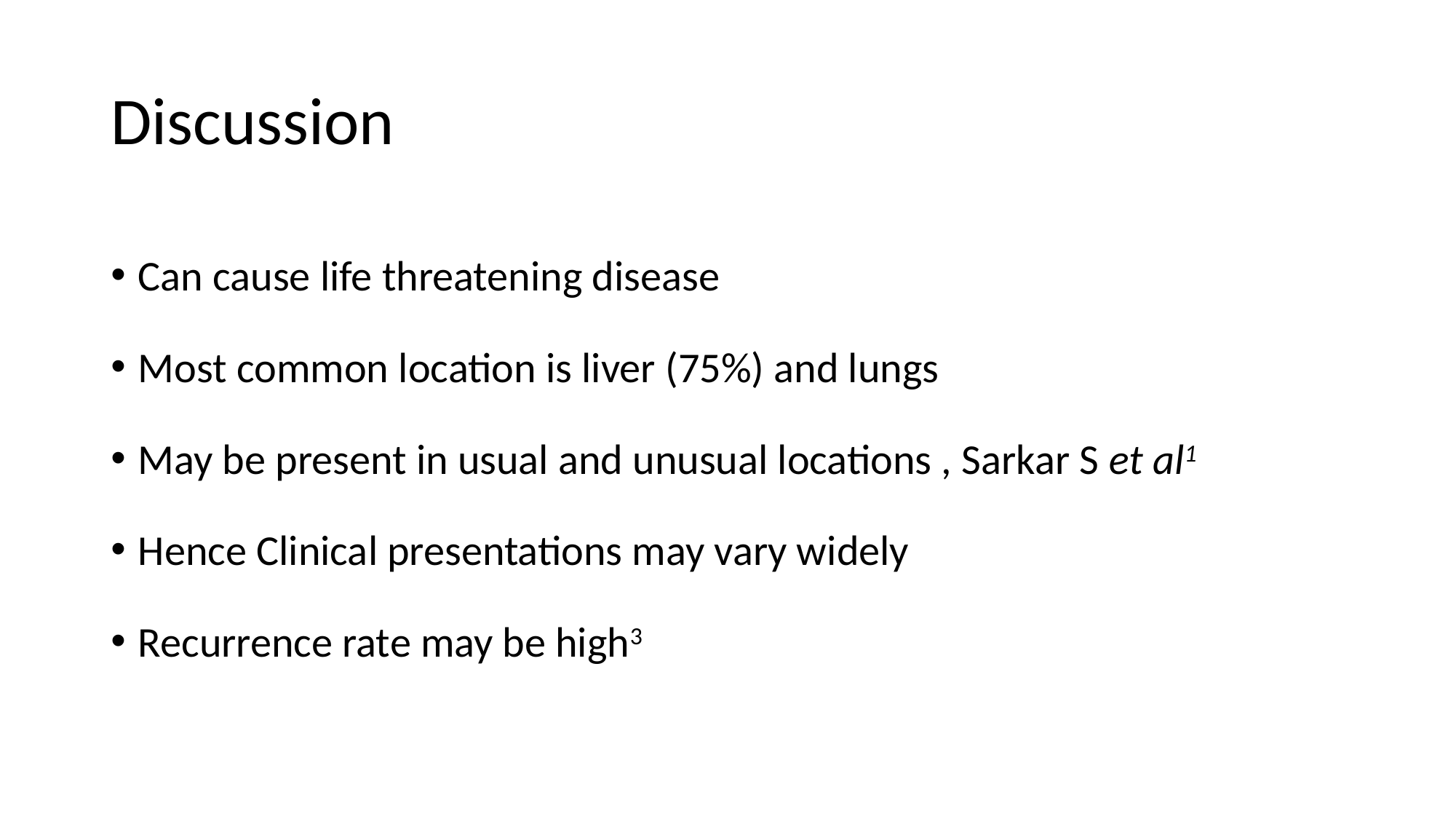

# Discussion
Can cause life threatening disease
Most common location is liver (75%) and lungs
May be present in usual and unusual locations , Sarkar S et al1
Hence Clinical presentations may vary widely
Recurrence rate may be high3